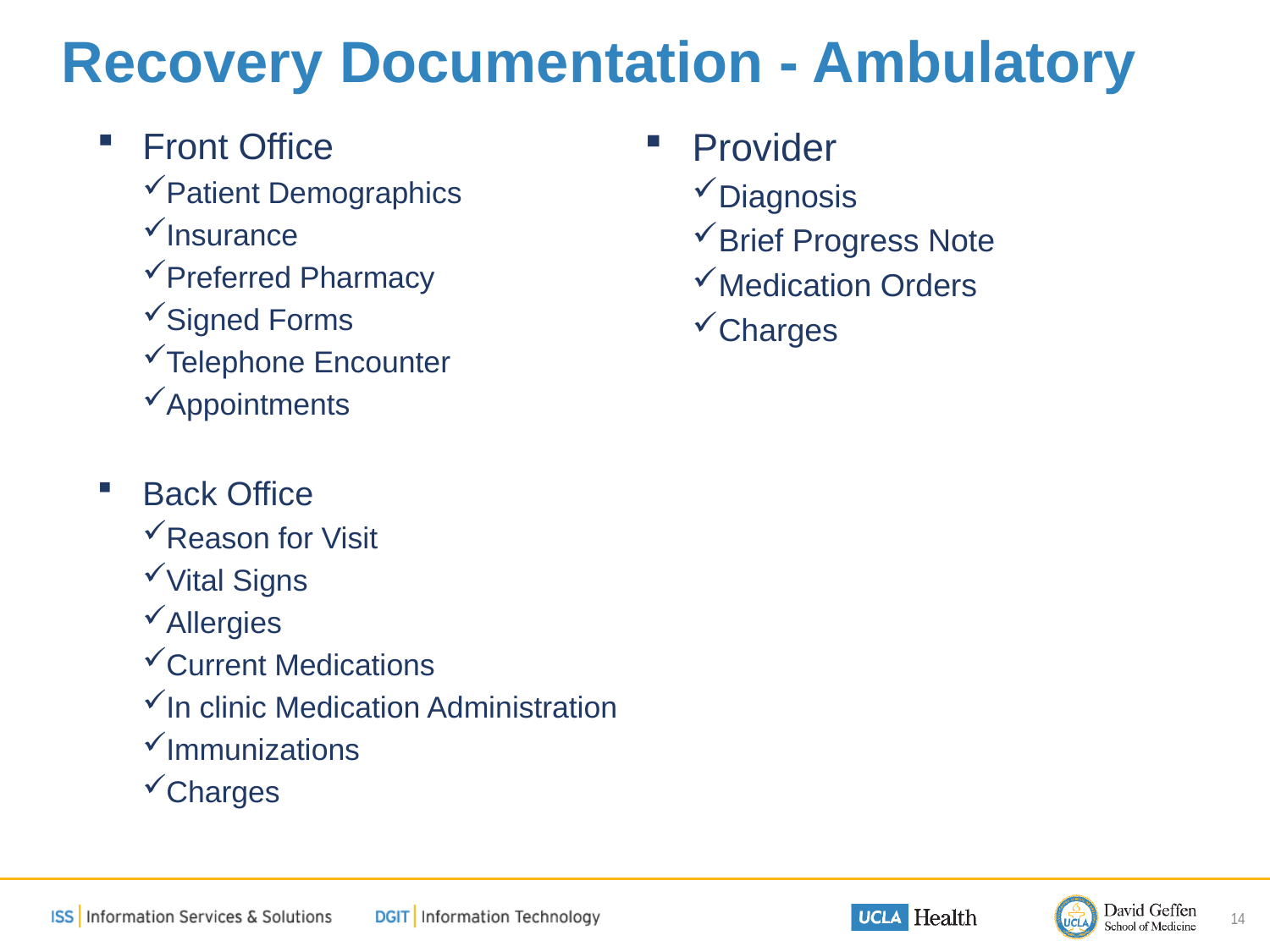

# Recovery Documentation - Ambulatory
Front Office
Patient Demographics
Insurance
Preferred Pharmacy
Signed Forms
Telephone Encounter
Appointments

Back Office
Reason for Visit
Vital Signs
Allergies
Current Medications
In clinic Medication Administration
Immunizations
Charges

Provider
Diagnosis
Brief Progress Note
Medication Orders
Charges

14